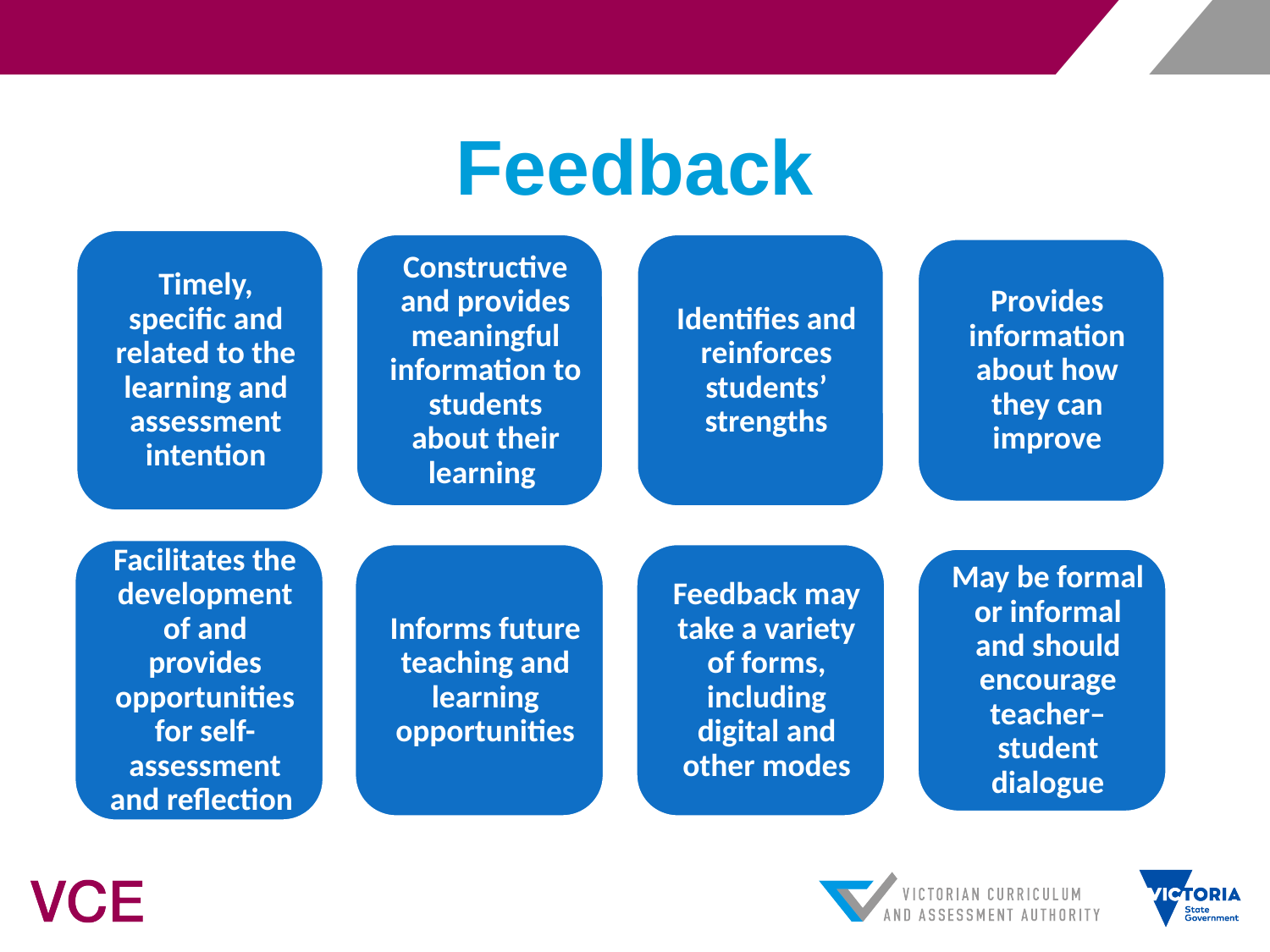

# Feedback
Timely, specific and related to the learning and assessment intention
Constructive and provides meaningful information to students about their learning
Identifies and reinforces students’ strengths
Provides information about how they can improve
Facilitates the development of and provides opportunities for self-assessment and reflection
Informs future teaching and learning opportunities
Feedback may take a variety of forms, including digital and other modes
May be formal or informal and should encourage teacher–student dialogue